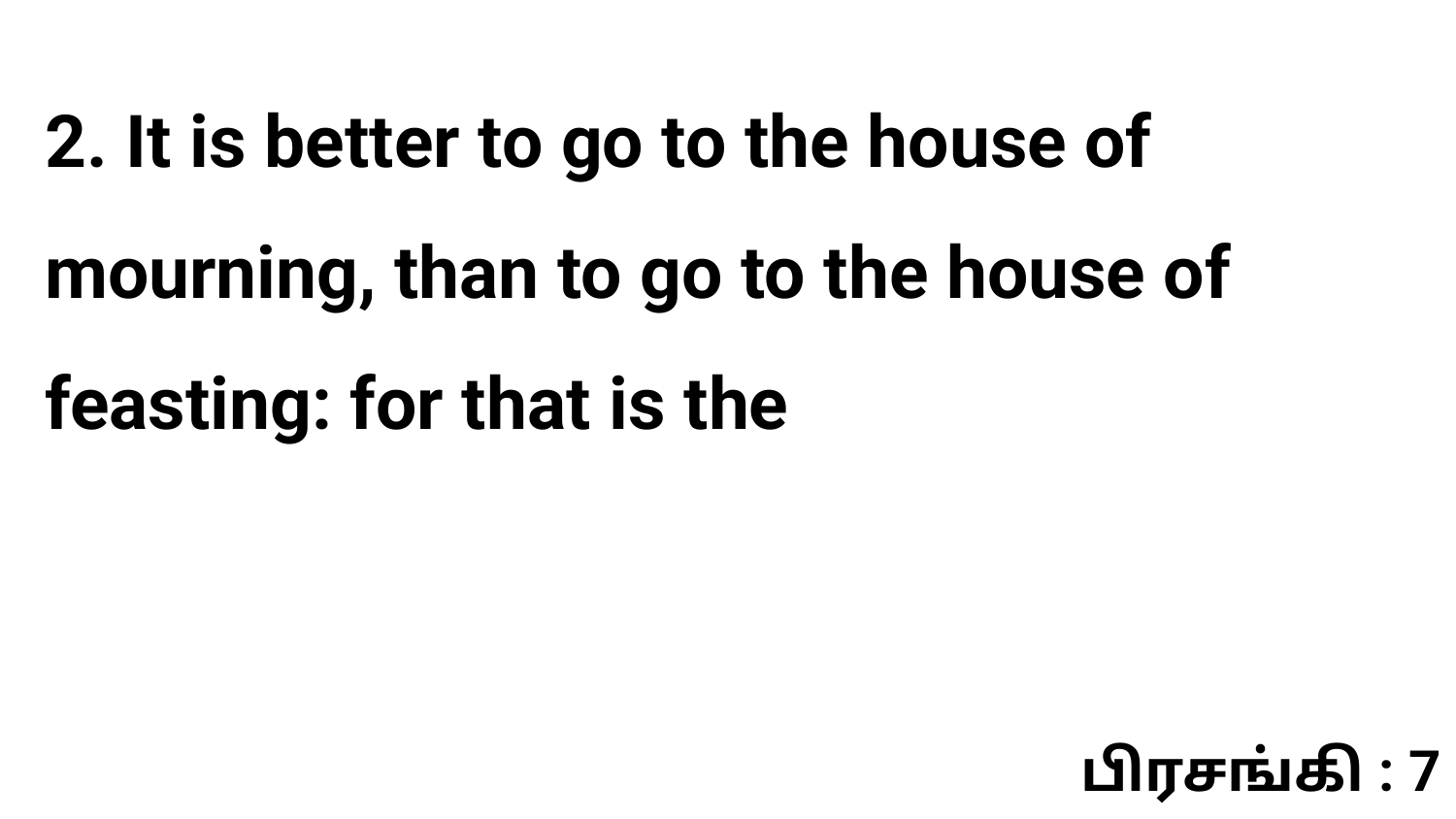

2. It is better to go to the house of mourning, than to go to the house of feasting: for that is the
பிரசங்கி : 7